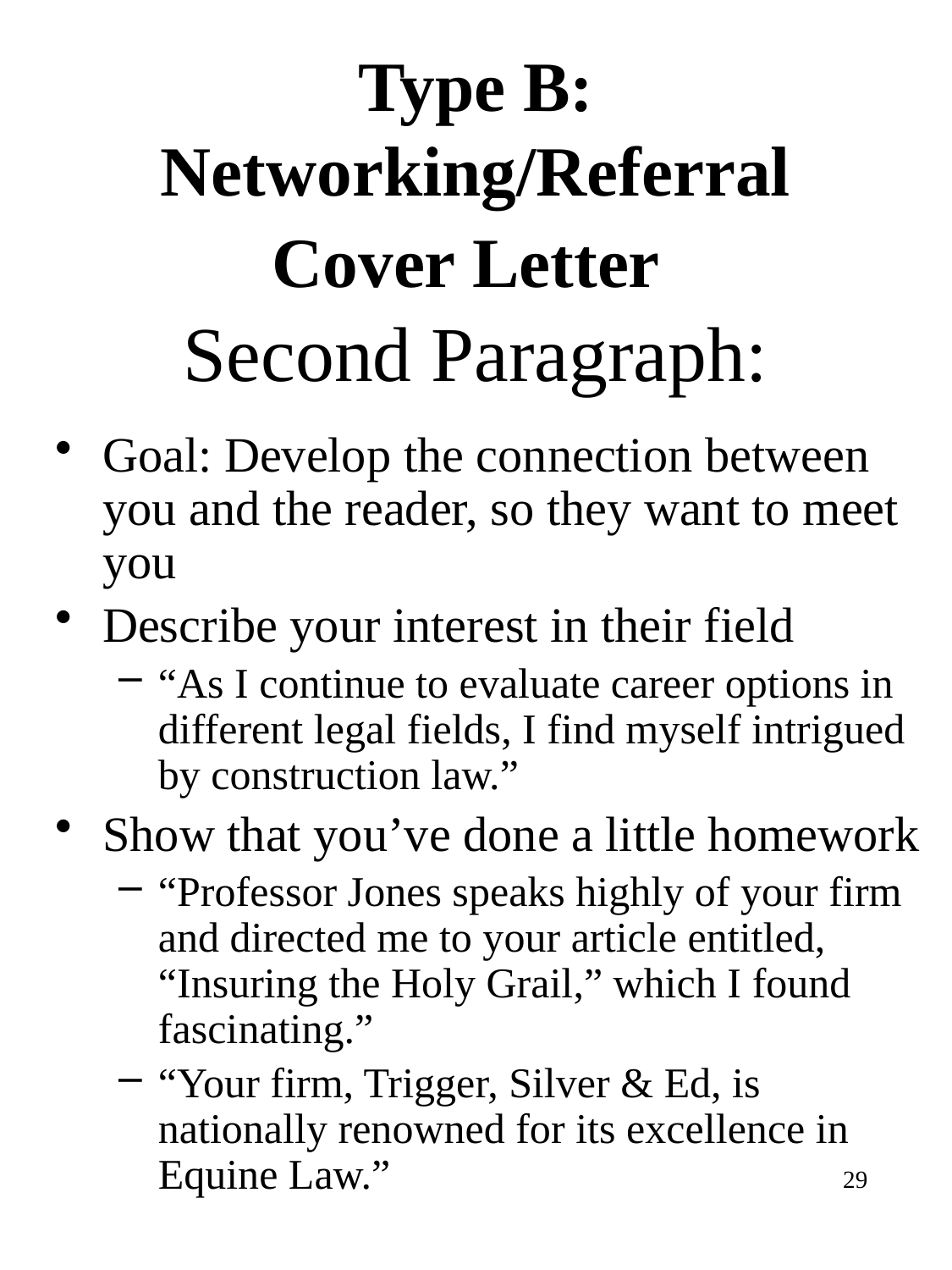

# Type B: Networking/Referral Cover Letter Second Paragraph:
Goal: Develop the connection between you and the reader, so they want to meet you
Describe your interest in their field
“As I continue to evaluate career options in different legal fields, I find myself intrigued by construction law.”
Show that you’ve done a little homework
“Professor Jones speaks highly of your firm and directed me to your article entitled, “Insuring the Holy Grail,” which I found fascinating.”
“Your firm, Trigger, Silver & Ed, is nationally renowned for its excellence in Equine Law.”
29